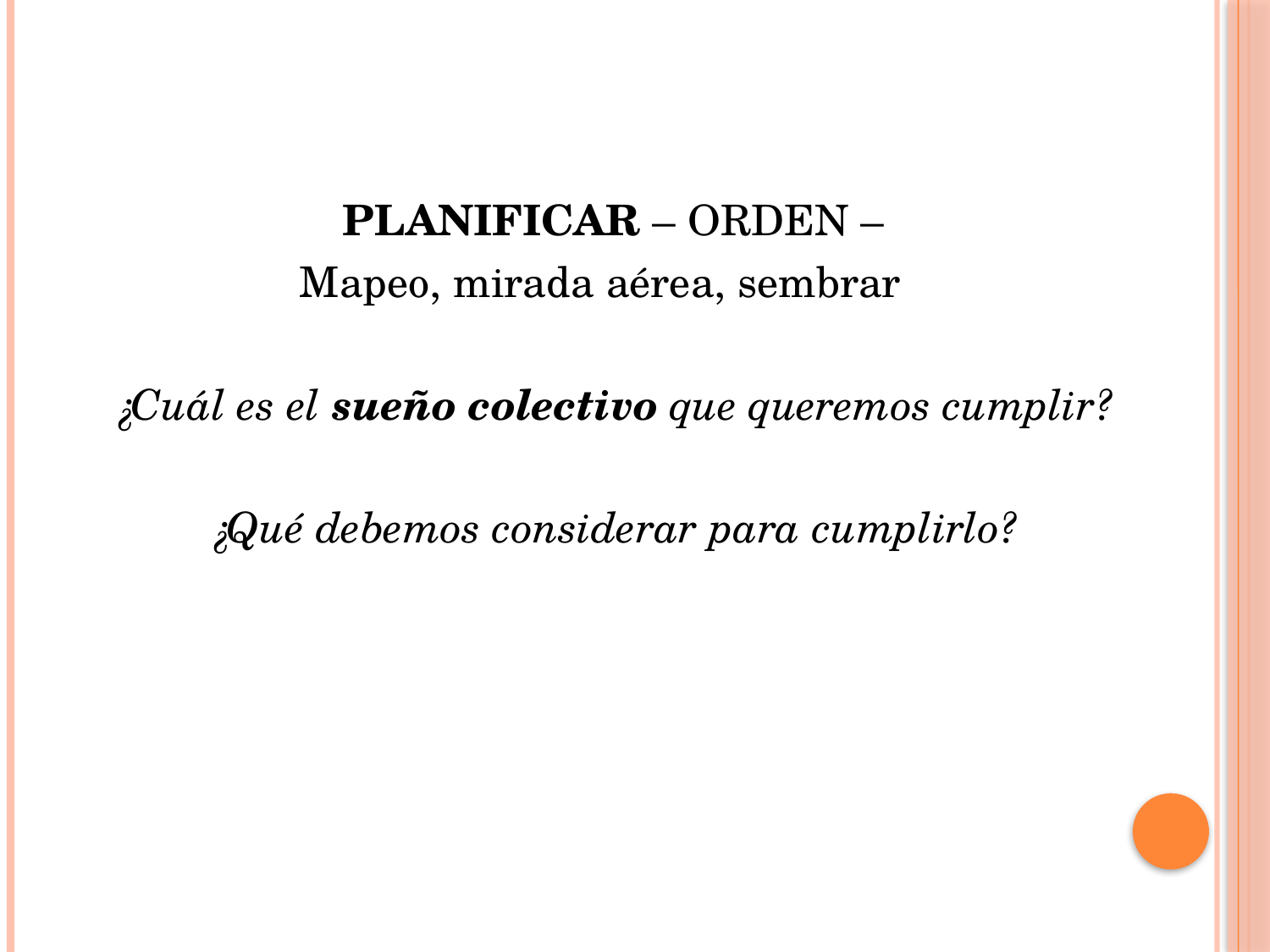

PLANIFICAR – ORDEN –
Mapeo, mirada aérea, sembrar

¿Cuál es el sueño colectivo que queremos cumplir?

¿Qué debemos considerar para cumplirlo?